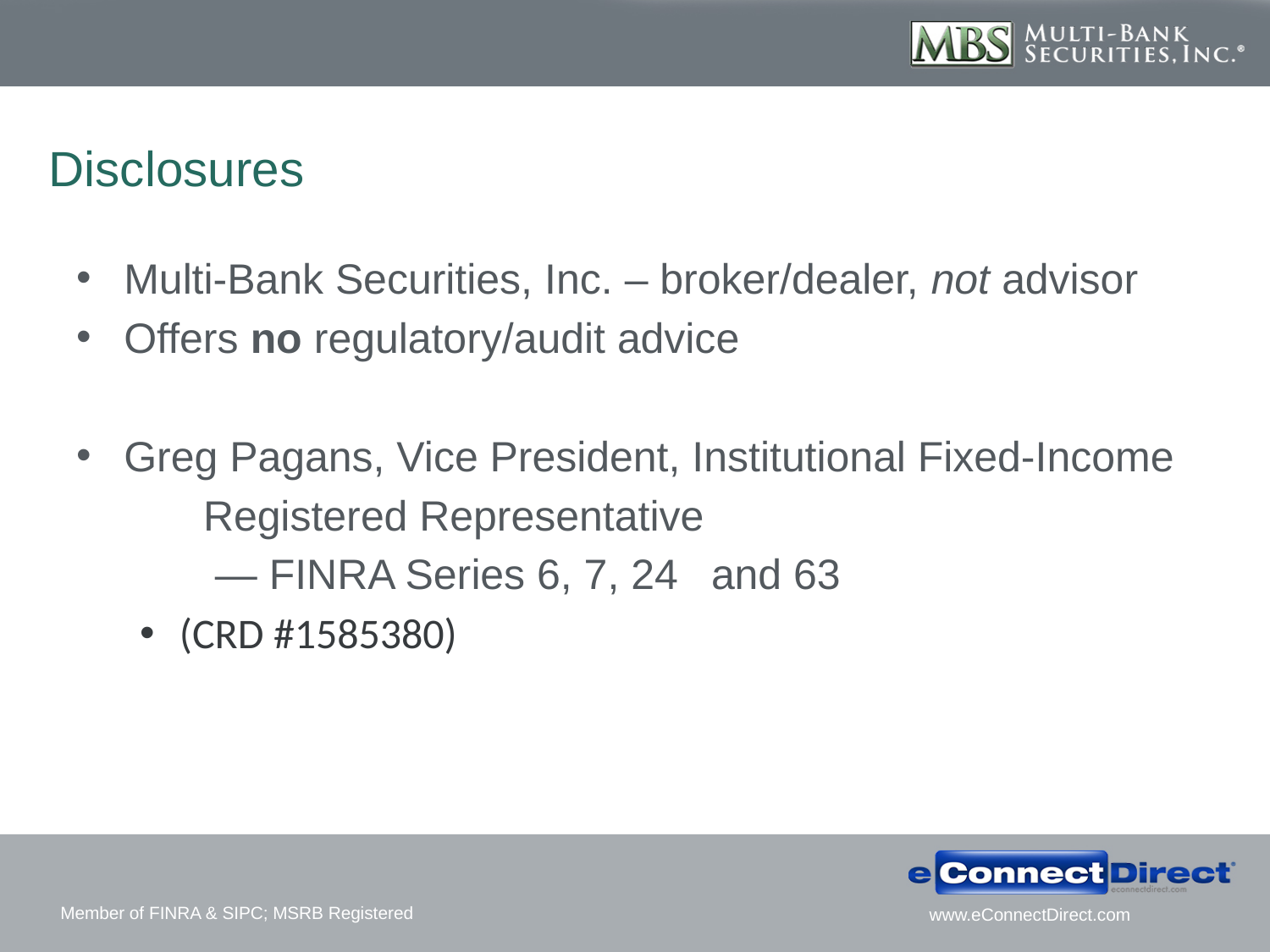

# Disclosures
Multi-Bank Securities, Inc. – broker/dealer, not advisor
Offers no regulatory/audit advice

Greg Pagans, Vice President, Institutional Fixed-Income
	Registered Representative
	 — FINRA Series 6, 7, 24  	and 63
(CRD #1585380)